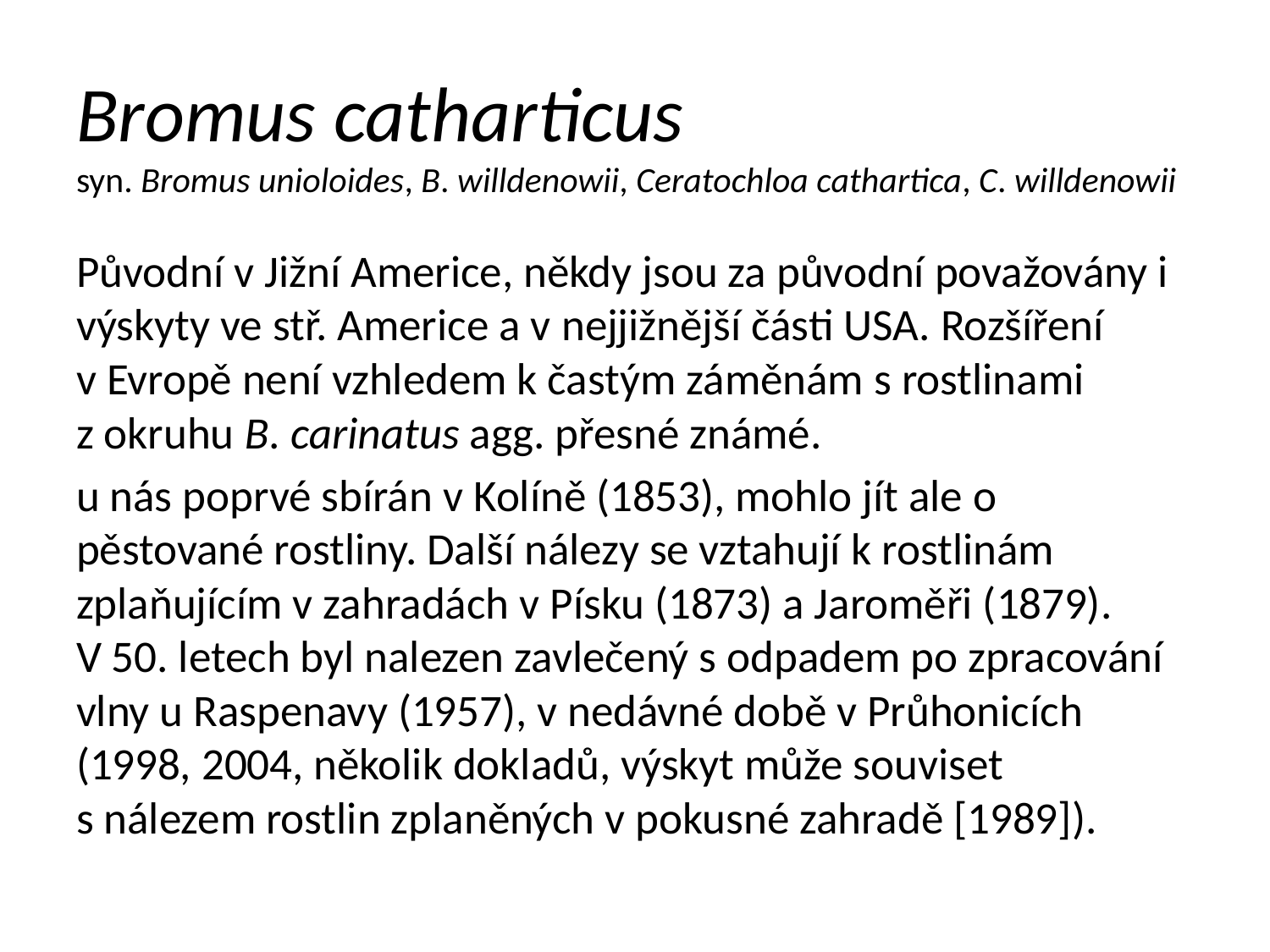

# Bromus catharticus syn. Bromus unioloides, B. willdenowii, Ceratochloa cathartica, C. willdenowii
Původní v Jižní Americe, někdy jsou za původní považovány i výskyty ve stř. Americe a v nejjižnější části USA. Rozšíření v Evropě není vzhledem k častým záměnám s rostlinami z okruhu B. carinatus agg. přesné známé.
u nás poprvé sbírán v Kolíně (1853), mohlo jít ale o pěstované rostliny. Další nálezy se vztahují k rostlinám zplaňujícím v zahradách v Písku (1873) a Jaroměři (1879). V 50. letech byl nalezen zavlečený s odpadem po zpracování vlny u Raspenavy (1957), v nedávné době v Průhonicích (1998, 2004, několik dokladů, výskyt může souviset s nálezem rostlin zplaněných v pokusné zahradě [1989]).